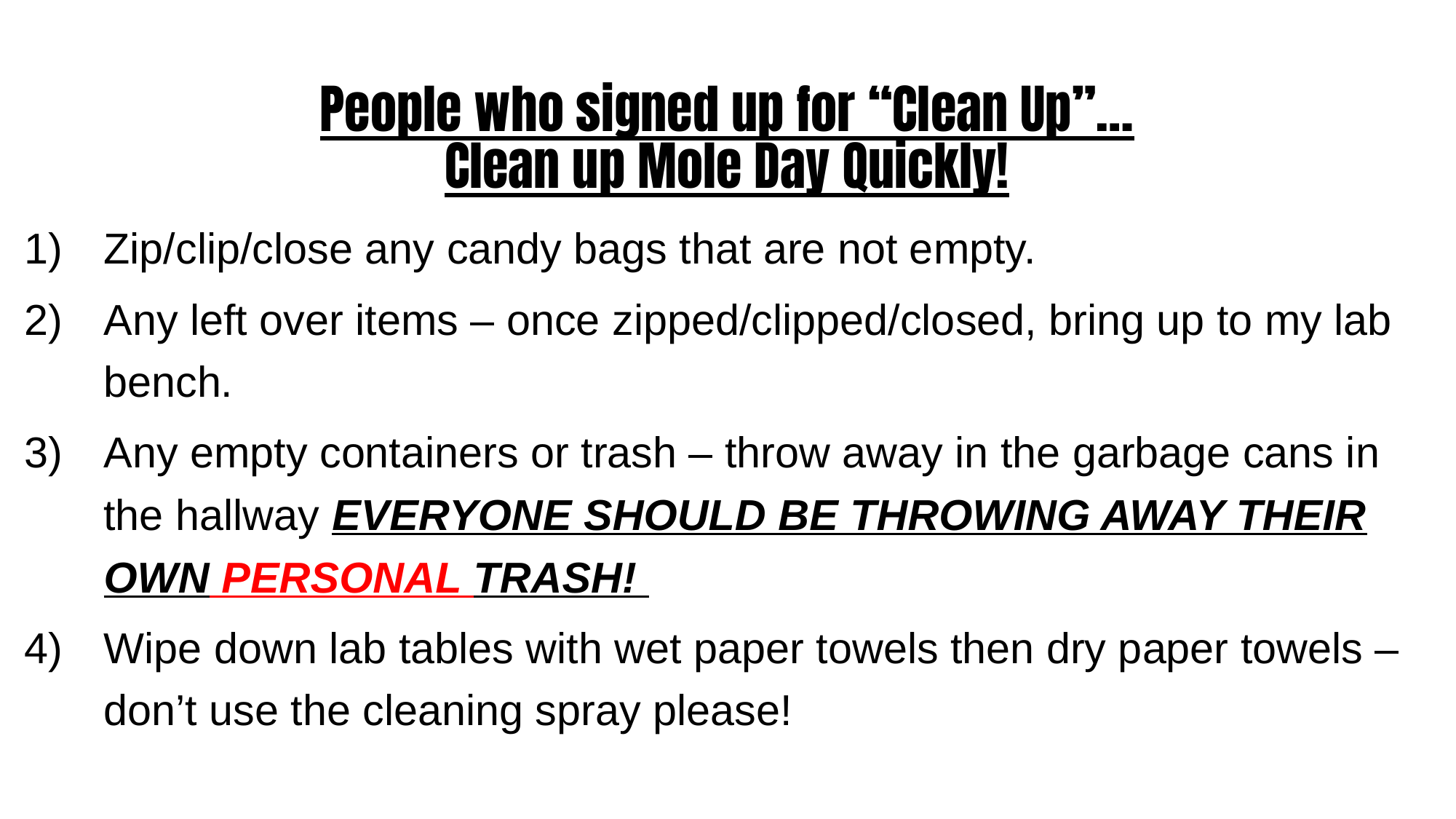

# People who signed up for “Clean Up”… Clean up Mole Day Quickly!
Zip/clip/close any candy bags that are not empty.
Any left over items – once zipped/clipped/closed, bring up to my lab bench.
Any empty containers or trash – throw away in the garbage cans in the hallway EVERYONE SHOULD BE THROWING AWAY THEIR OWN PERSONAL TRASH!
Wipe down lab tables with wet paper towels then dry paper towels – don’t use the cleaning spray please!